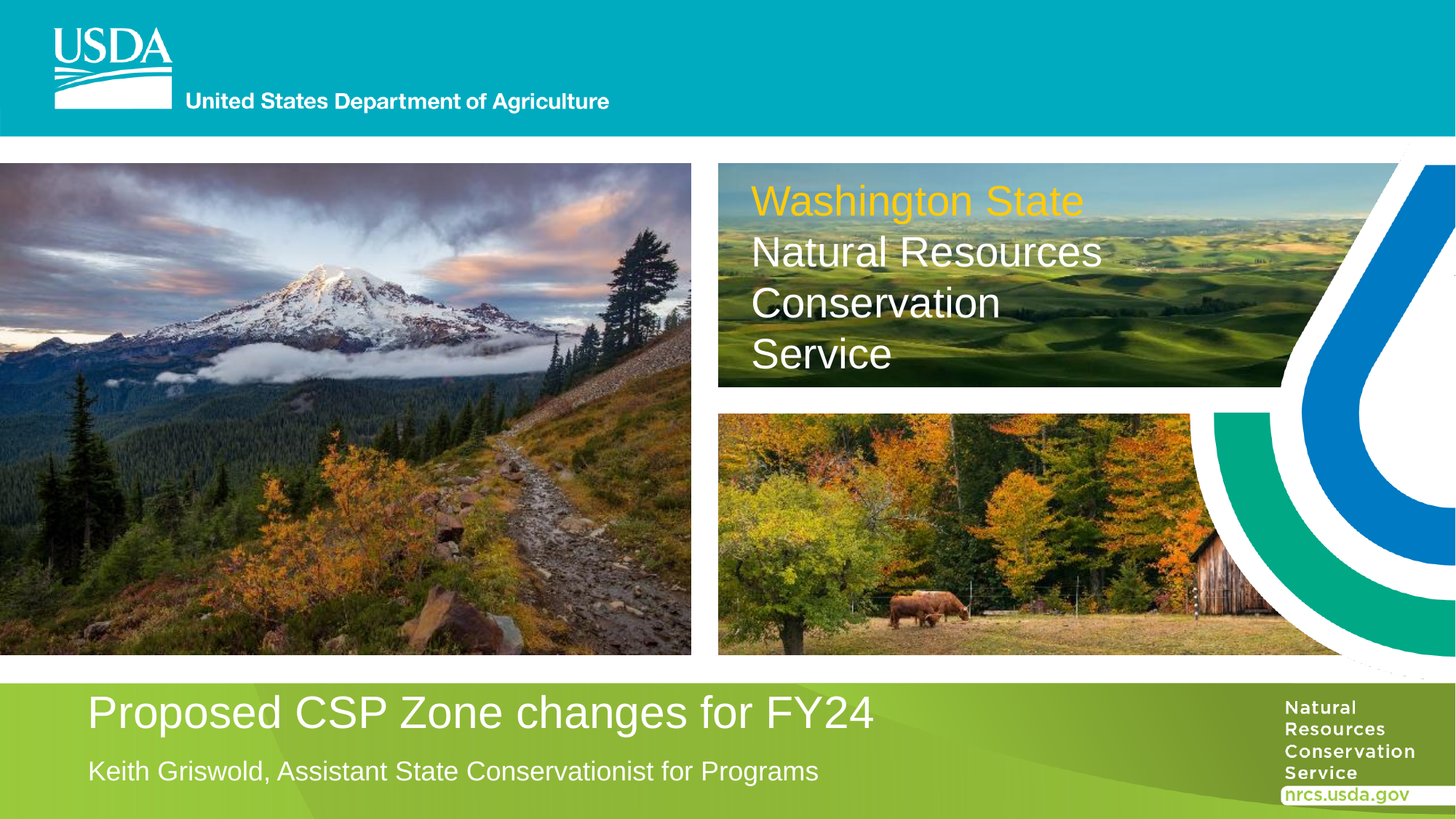

# Proposed CSP Zone changes for FY24
Keith Griswold, Assistant State Conservationist for Programs